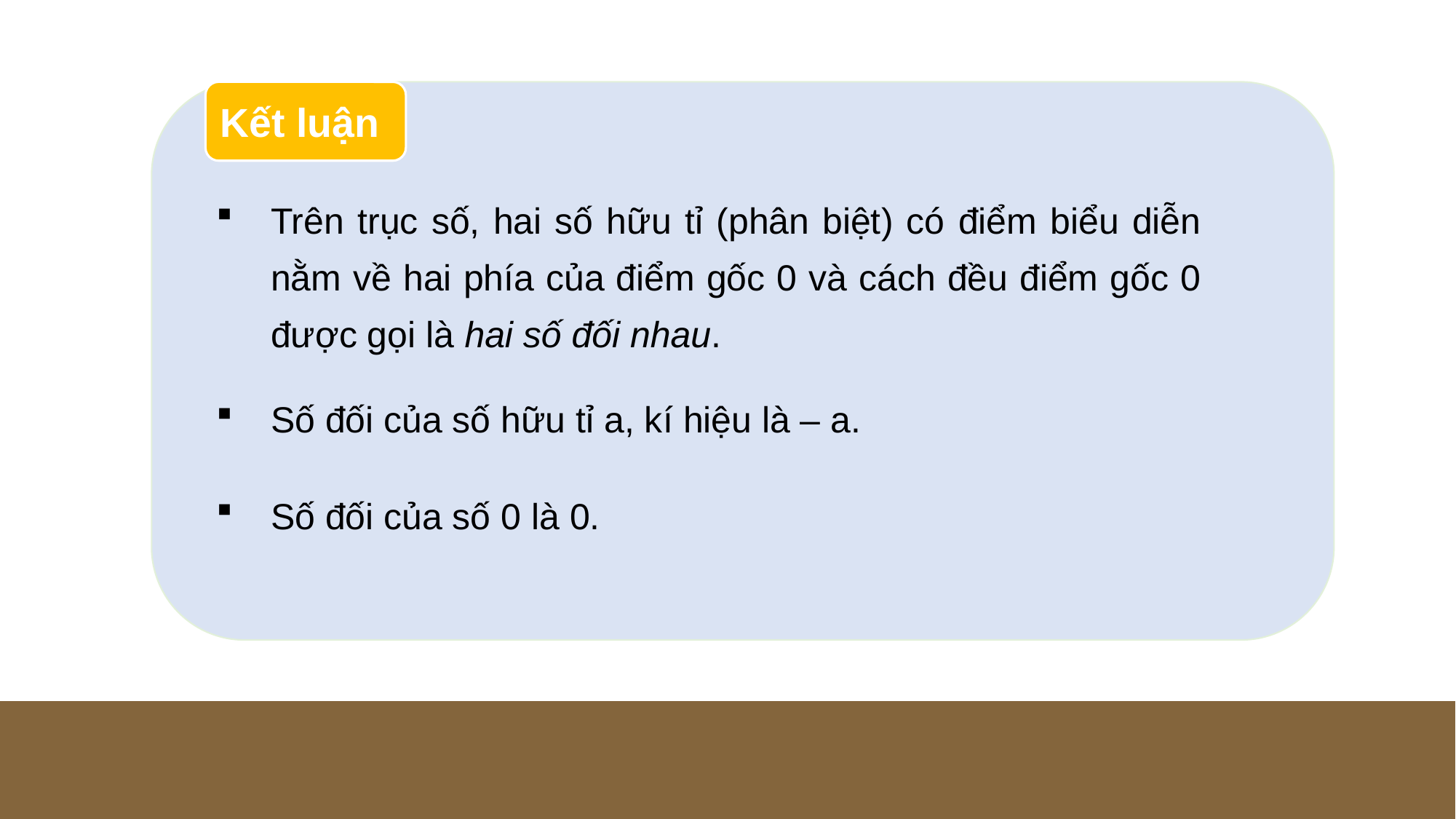

Kết luận
Trên trục số, hai số hữu tỉ (phân biệt) có điểm biểu diễn nằm về hai phía của điểm gốc 0 và cách đều điểm gốc 0 được gọi là hai số đối nhau.
Số đối của số hữu tỉ a, kí hiệu là – a.
Số đối của số 0 là 0.